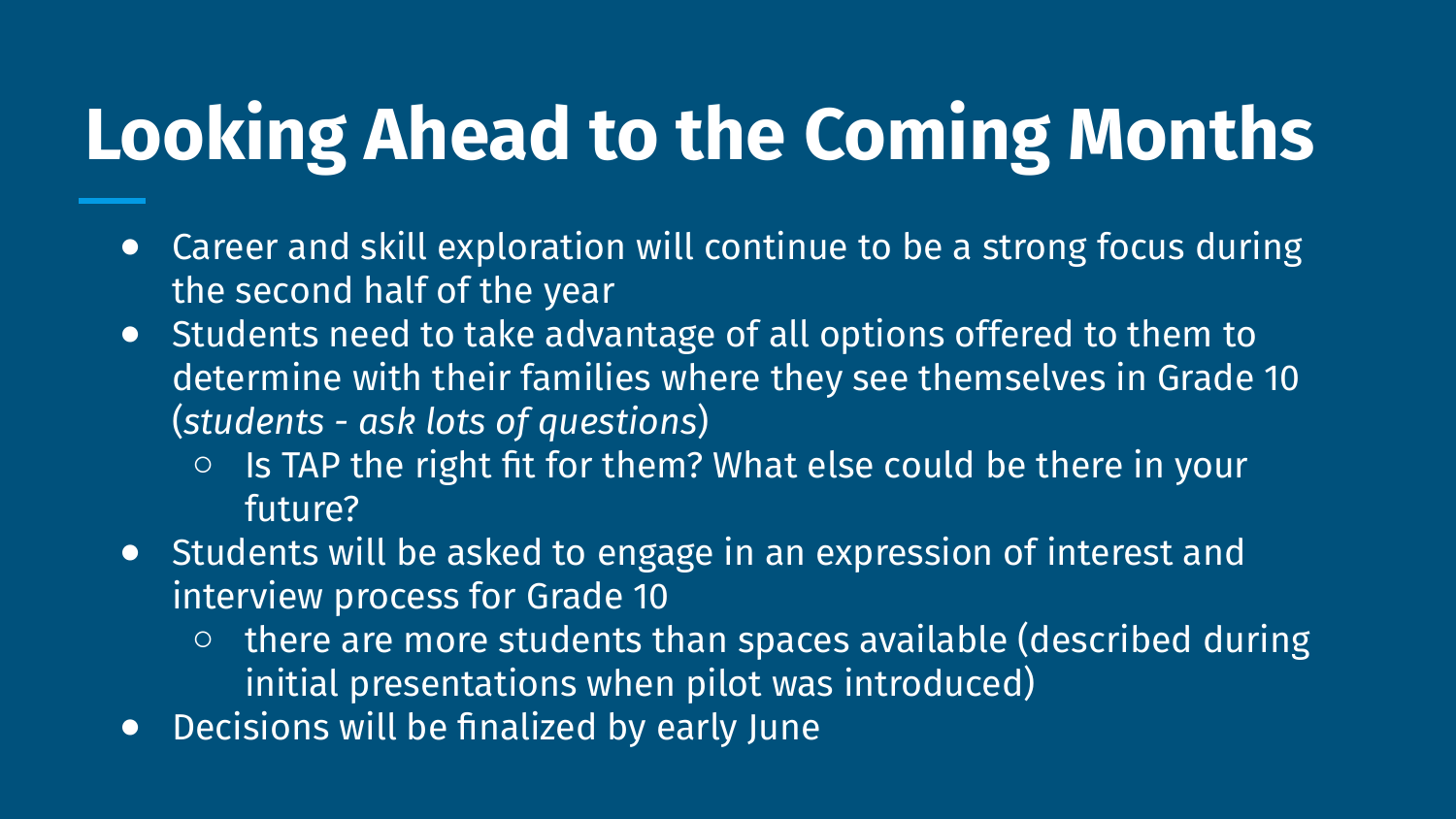

# Looking Ahead to the Coming Months
Career and skill exploration will continue to be a strong focus during the second half of the year
Students need to take advantage of all options offered to them to determine with their families where they see themselves in Grade 10 (students - ask lots of questions)
Is TAP the right fit for them? What else could be there in your future?
Students will be asked to engage in an expression of interest and interview process for Grade 10
there are more students than spaces available (described during initial presentations when pilot was introduced)
Decisions will be finalized by early June